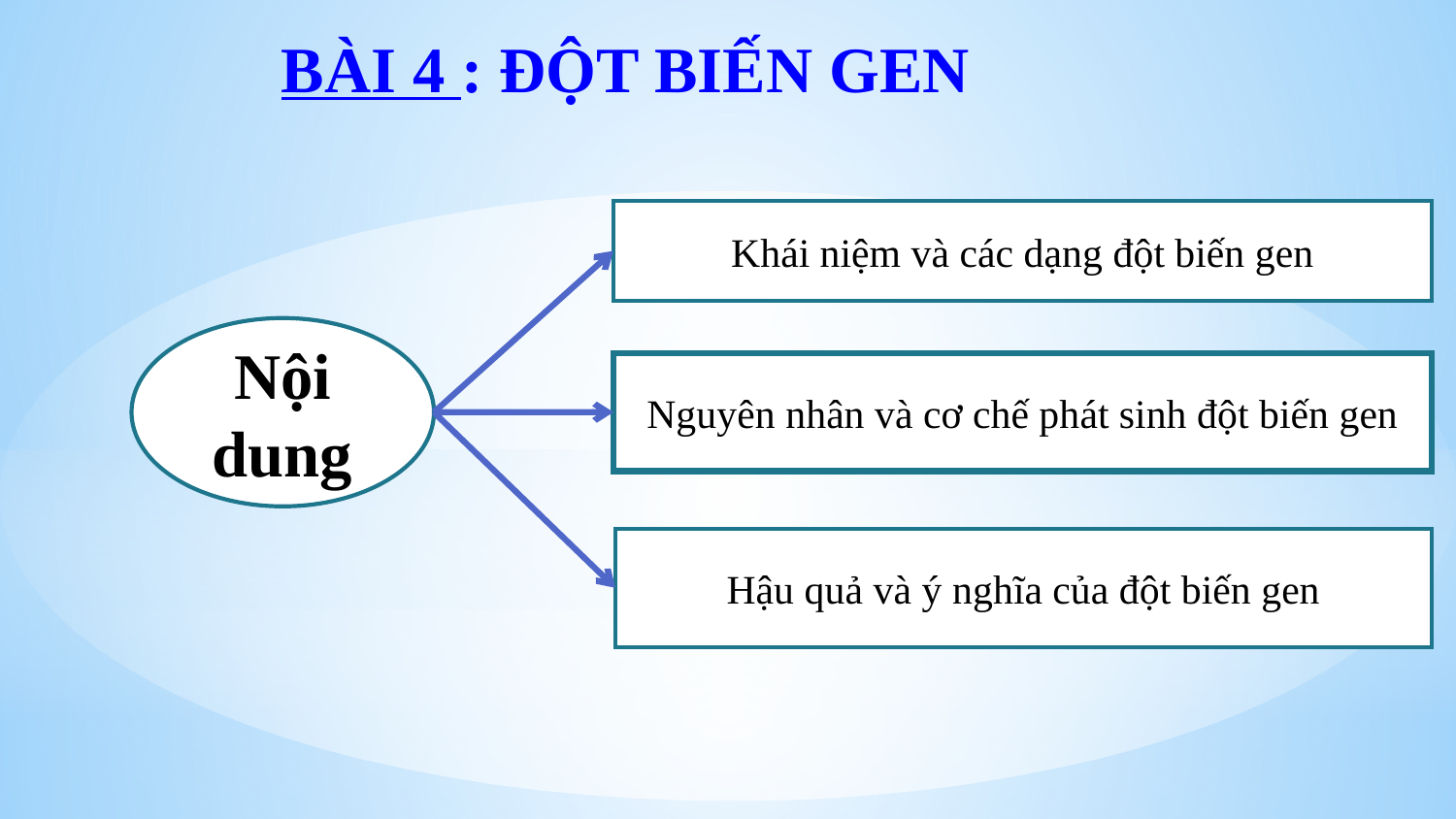

BÀI 4 : ĐỘT BIẾN GEN
Khái niệm và các dạng đột biến gen
Nội dung
Nguyên nhân và cơ chế phát sinh đột biến gen
Hậu quả và ý nghĩa của đột biến gen